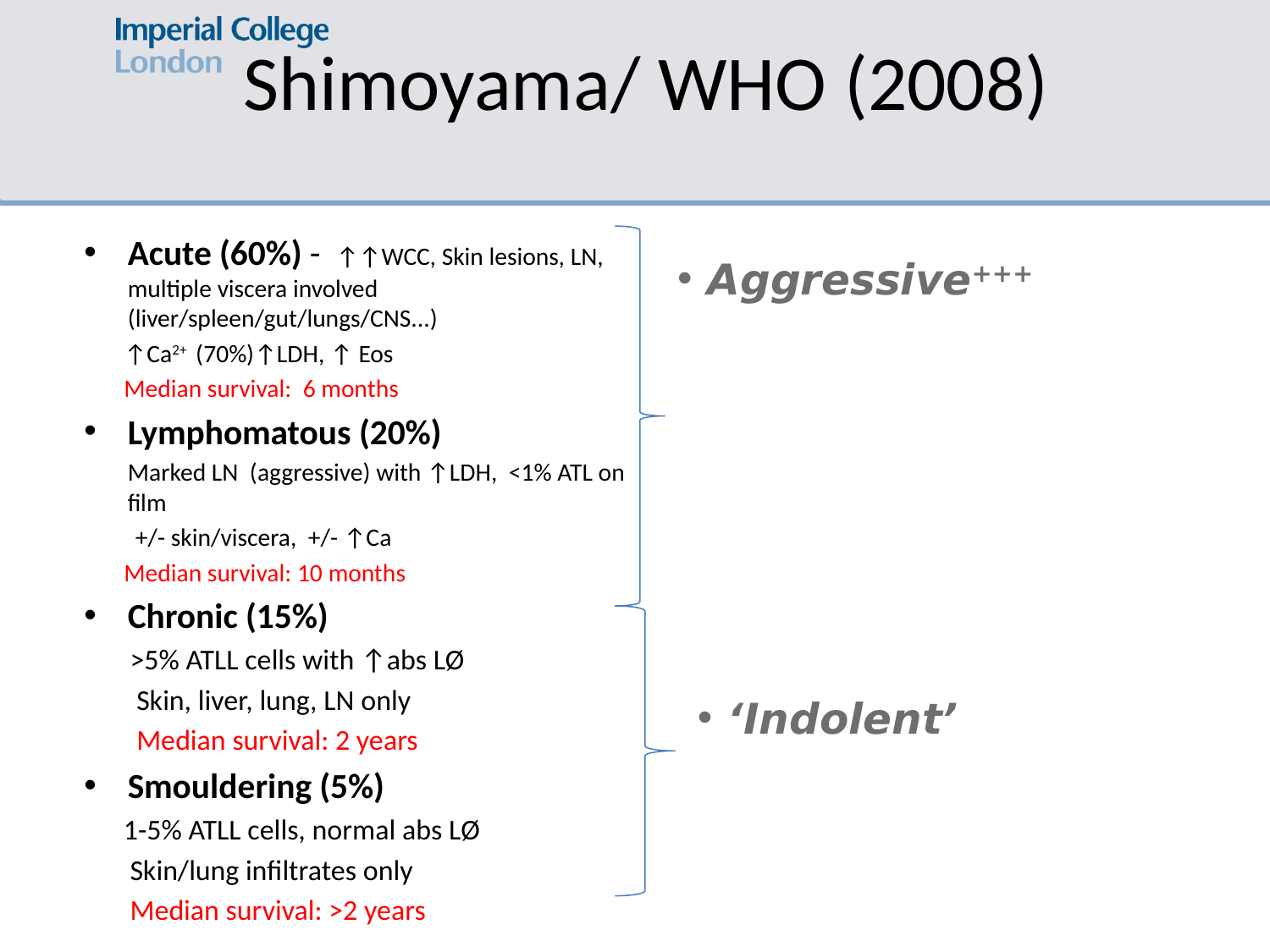

# Shimoyama/ WHO (2008)
Acute (60%) -  ↑↑WCC, Skin lesions, LN,  multiple viscera involved (liver/spleen/gut/lungs/CNS...)
       ↑Ca2+  (70%)↑LDH, ↑ Eos
       Median survival:  6 months
Lymphomatous (20%)
	Marked LN  (aggressive) with ↑LDH,  <1% ATL on film
         +/- skin/viscera,  +/- ↑Ca
       Median survival: 10 months
Chronic (15%)
       >5% ATLL cells with ↑abs LØ
        Skin, liver, lung, LN only
        Median survival: 2 years
Smouldering (5%)
      1-5% ATLL cells, normal abs LØ
       Skin/lung infiltrates only
       Median survival: >2 years

Aggressive+++

‘Indolent’